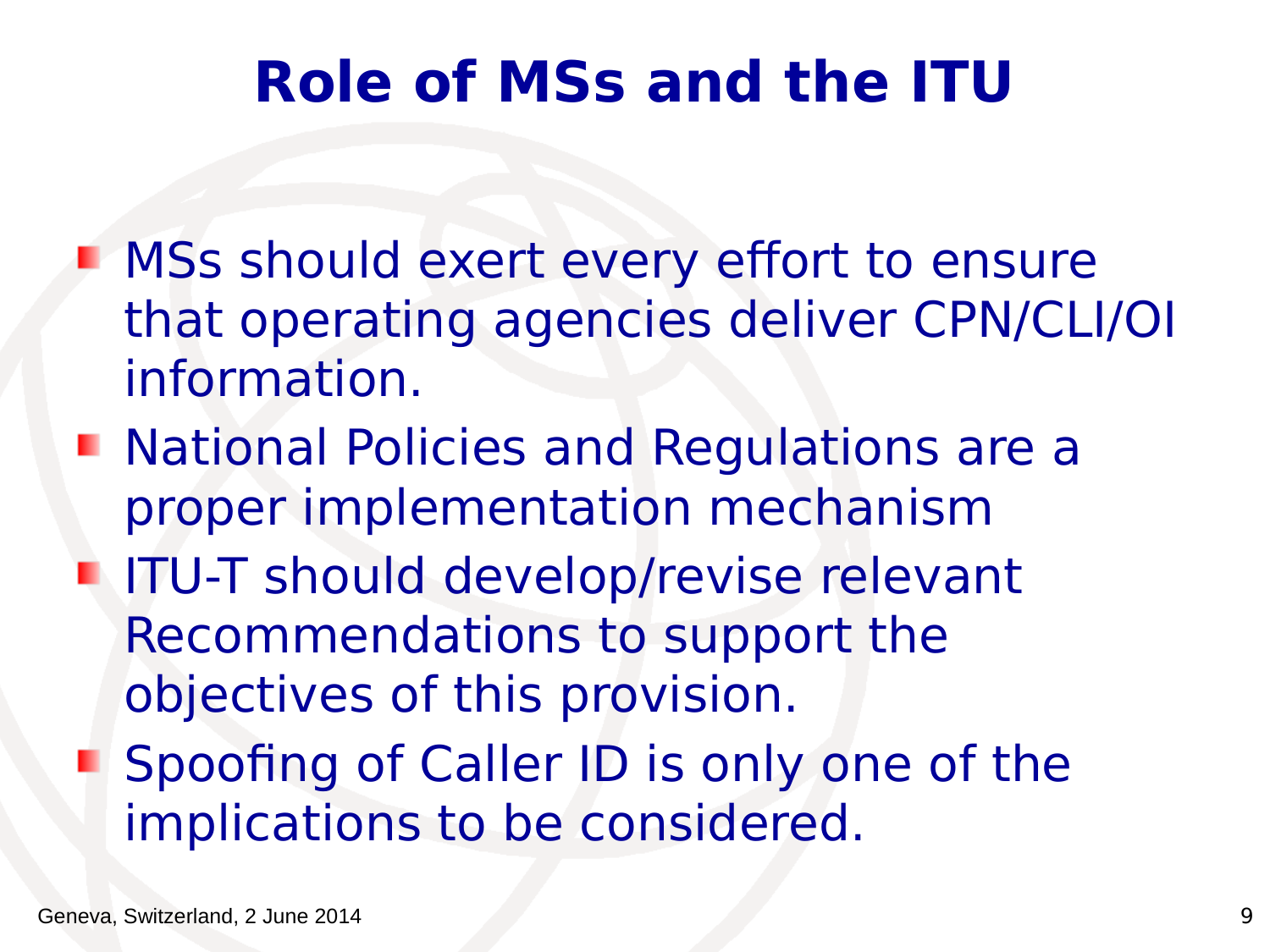

# Role of MSs and the ITU
MSs should exert every effort to ensure that operating agencies deliver CPN/CLI/OI information.
National Policies and Regulations are a proper implementation mechanism
ITU-T should develop/revise relevant Recommendations to support the objectives of this provision.
Spoofing of Caller ID is only one of the implications to be considered.

Geneva, Switzerland, 2 June 2014
9